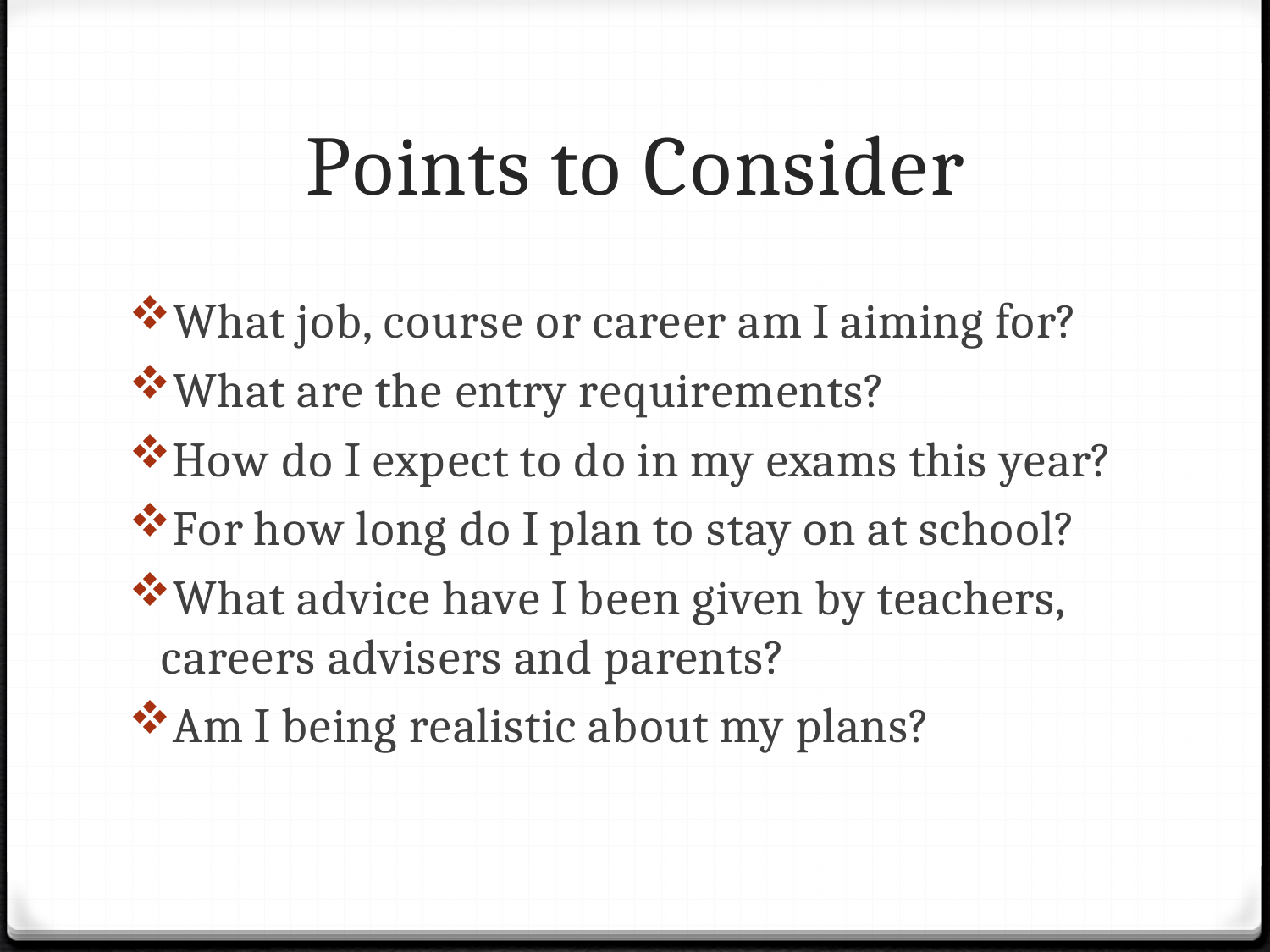

# Points to Consider
What job, course or career am I aiming for?
What are the entry requirements?
How do I expect to do in my exams this year?
For how long do I plan to stay on at school?
What advice have I been given by teachers, careers advisers and parents?
Am I being realistic about my plans?